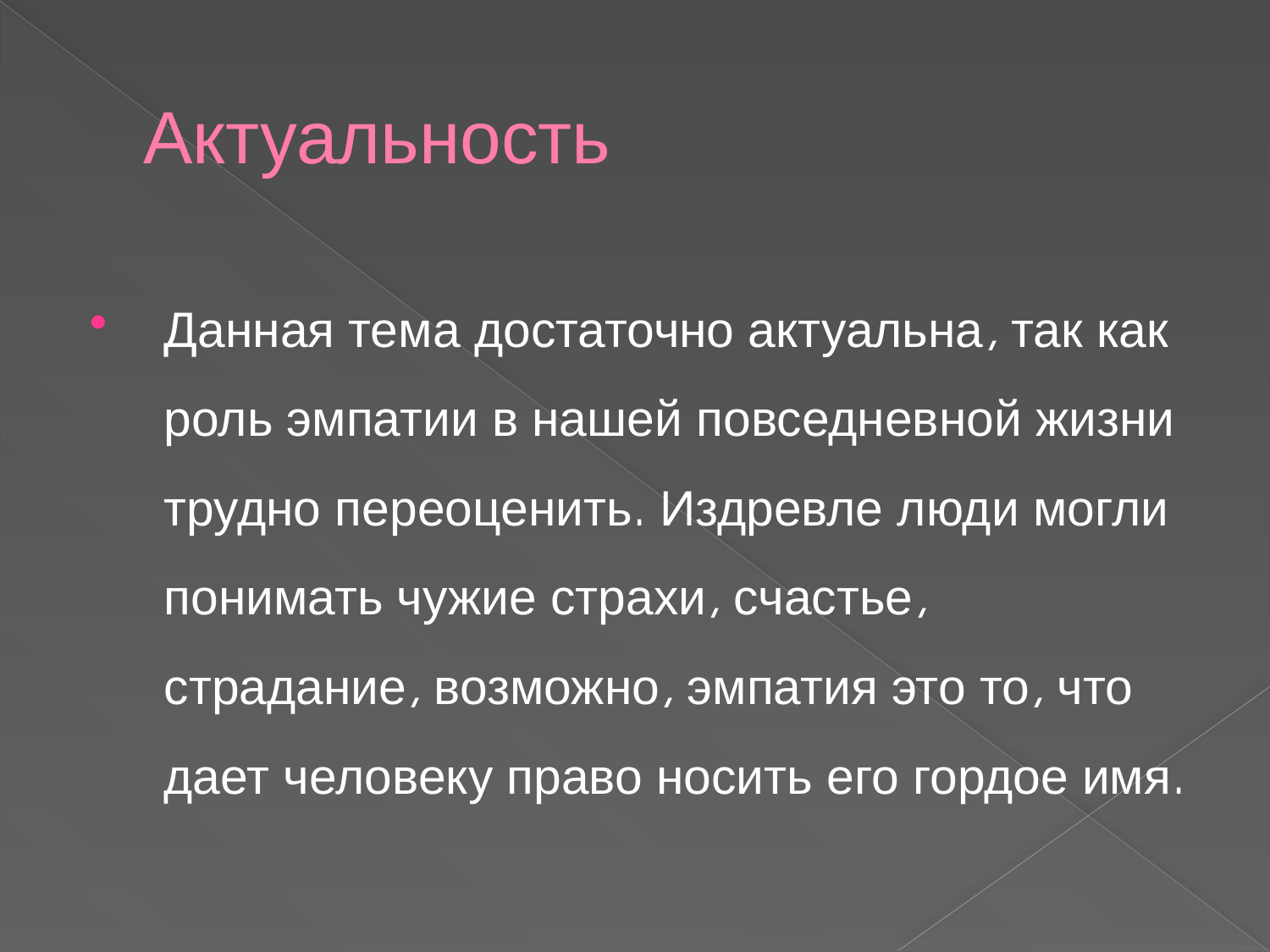

# Актуальность
Данная тема достаточно актуальна, так как роль эмпатии в нашей повседневной жизни трудно переоценить. Издревле люди могли понимать чужие страхи, счастье, страдание, возможно, эмпатия это то, что дает человеку право носить его гордое имя.